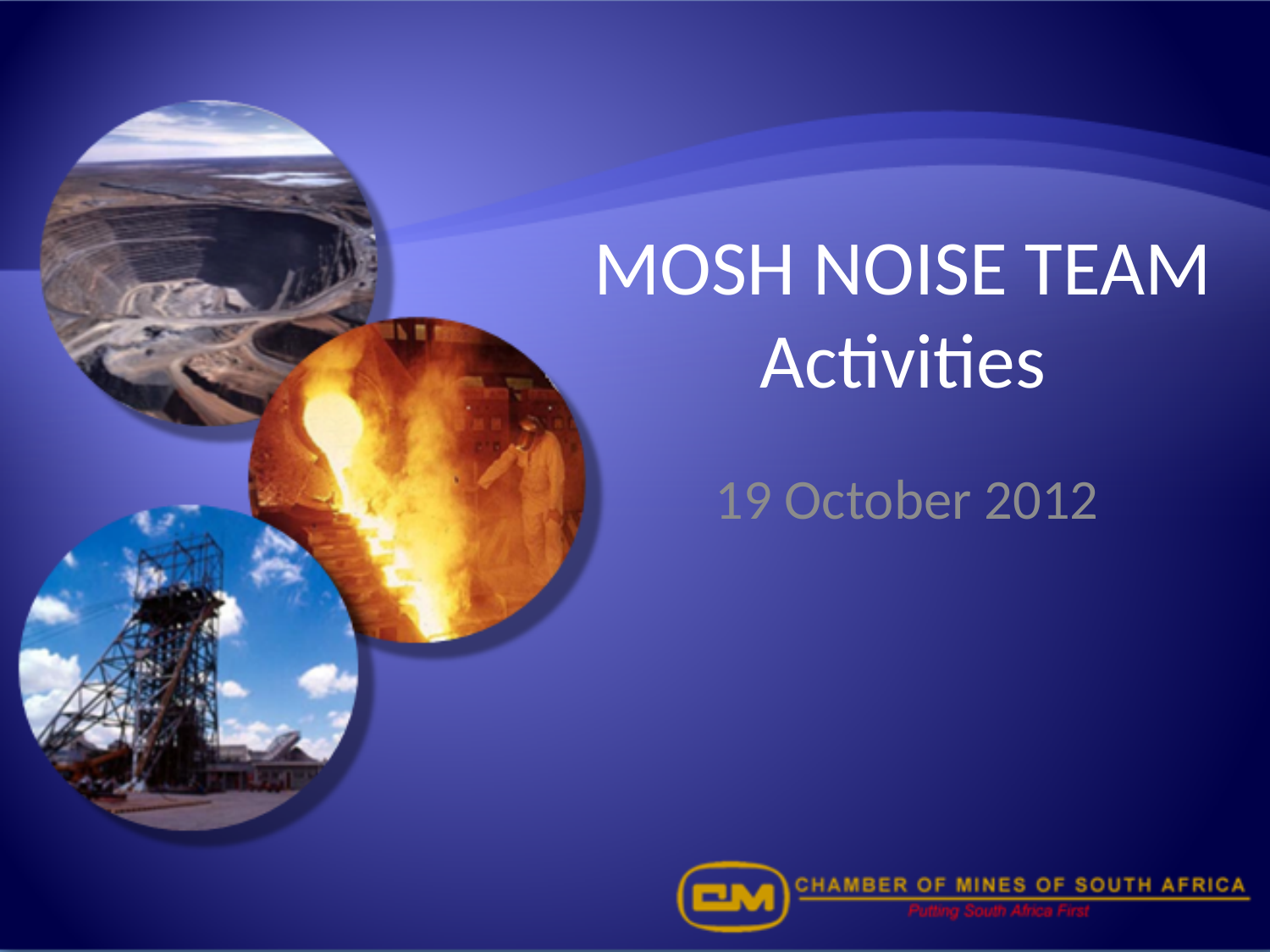

# MOSH NOISE TEAM Activities
19 October 2012